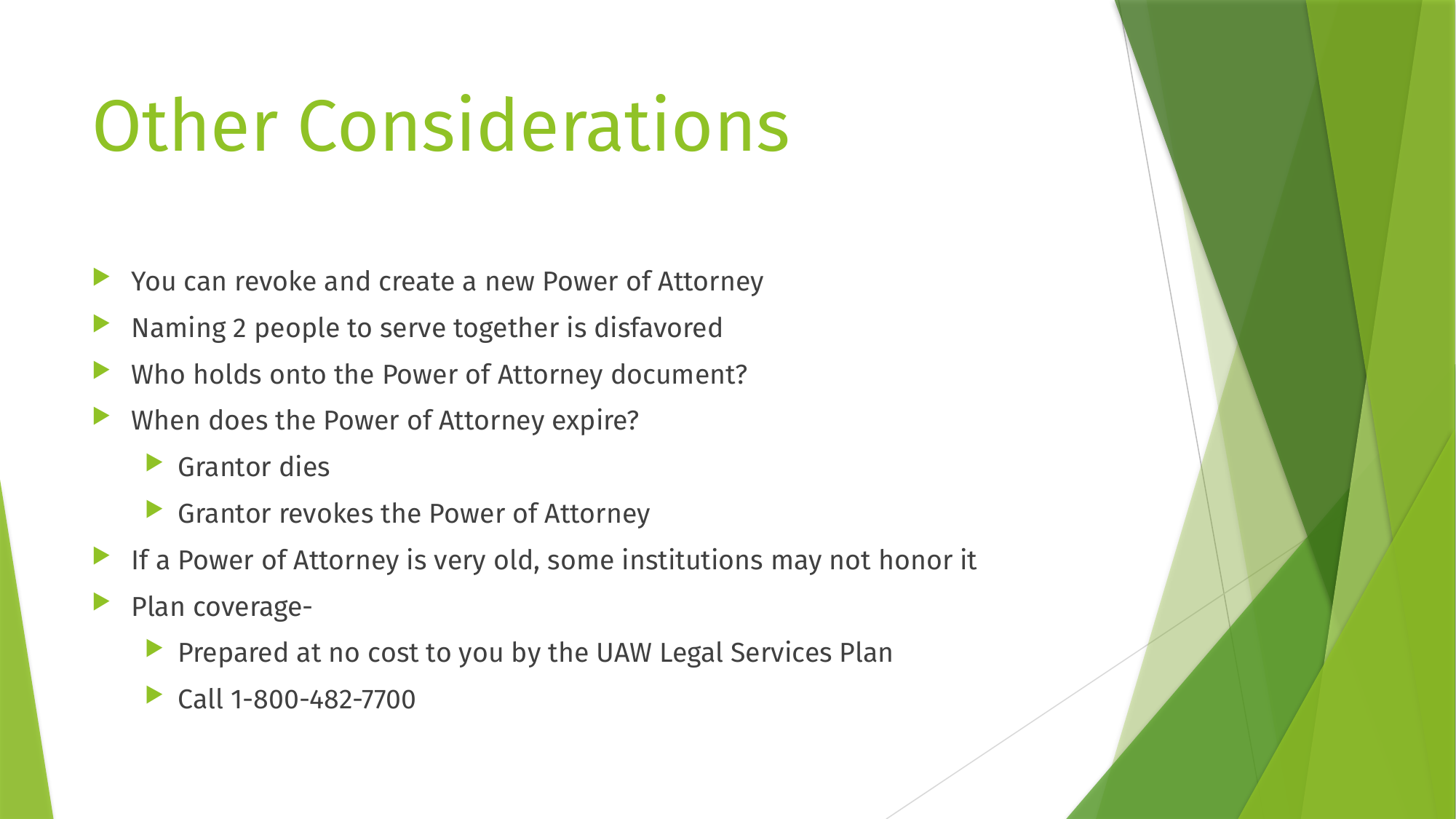

# Other Considerations
You can revoke and create a new Power of Attorney
Naming 2 people to serve together is disfavored
Who holds onto the Power of Attorney document?
When does the Power of Attorney expire?
Grantor dies
Grantor revokes the Power of Attorney
If a Power of Attorney is very old, some institutions may not honor it
Plan coverage-
Prepared at no cost to you by the UAW Legal Services Plan
Call 1-800-482-7700